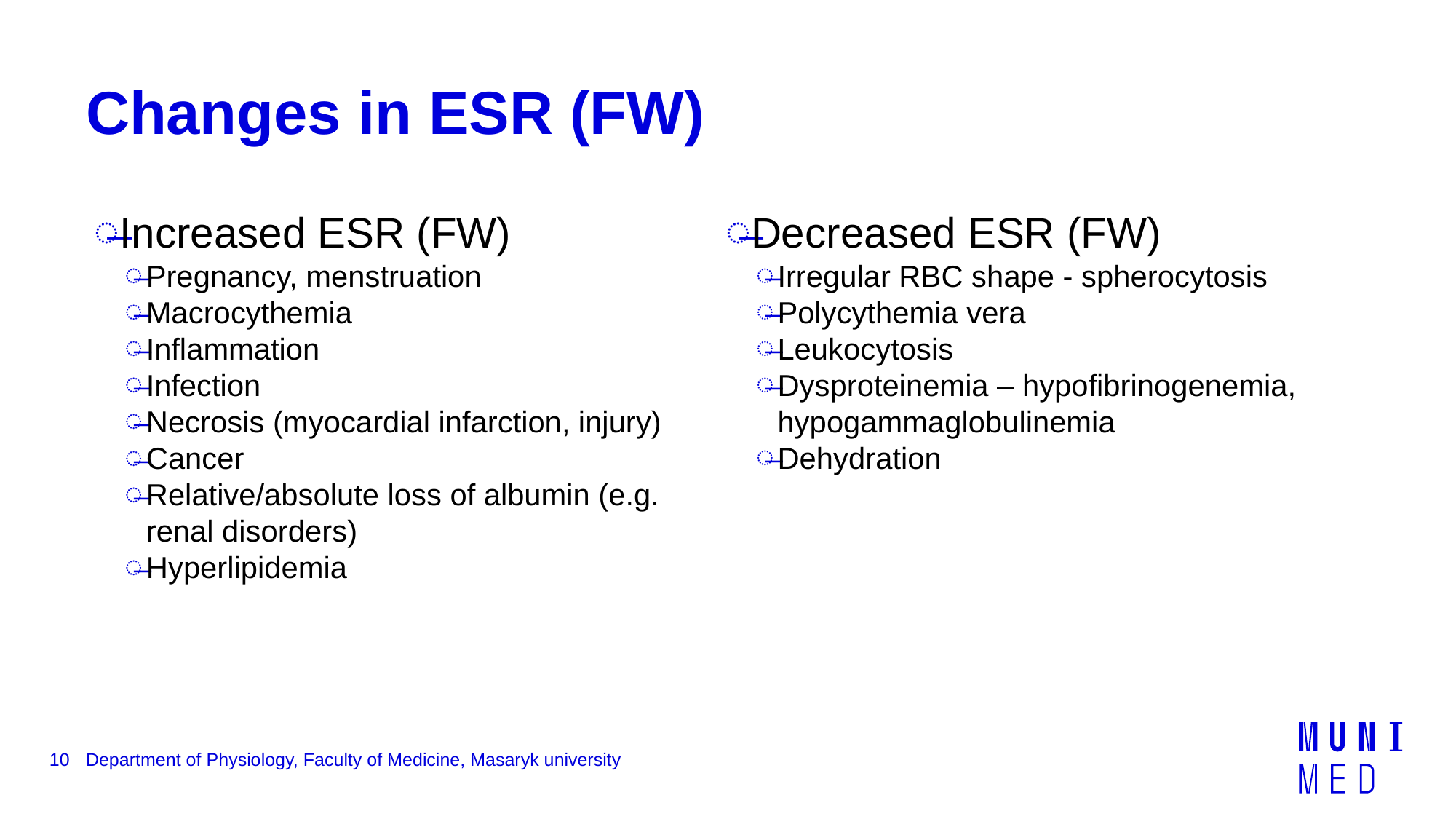

# Changes in ESR (FW)
Increased ESR (FW)
Pregnancy, menstruation
Macrocythemia
Inflammation
Infection
Necrosis (myocardial infarction, injury)
Cancer
Relative/absolute loss of albumin (e.g. renal disorders)
Hyperlipidemia

Decreased ESR (FW)
Irregular RBC shape - spherocytosis
Polycythemia vera
Leukocytosis
Dysproteinemia – hypofibrinogenemia, hypogammaglobulinemia
Dehydration

10
Department of Physiology, Faculty of Medicine, Masaryk university